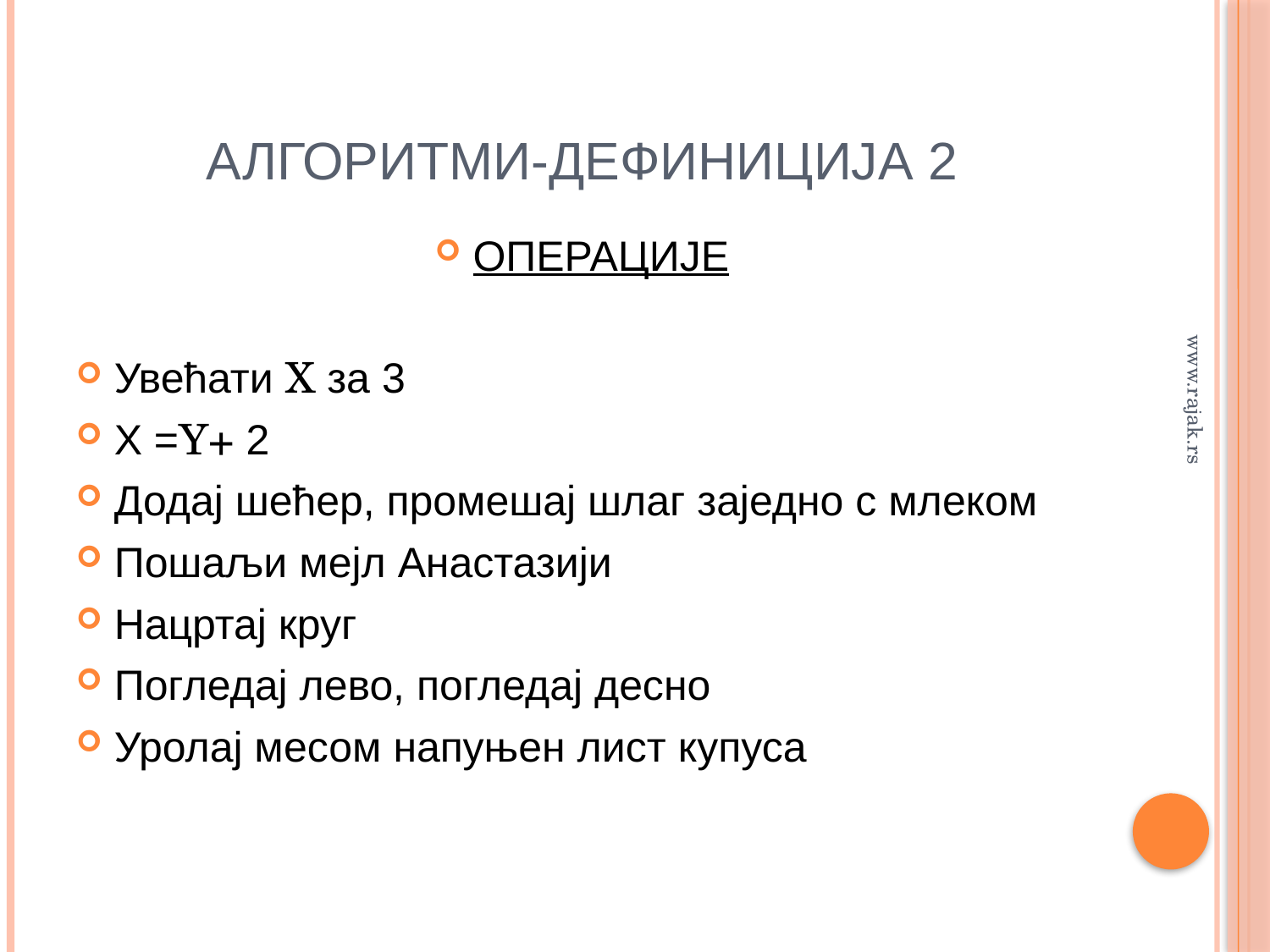

# АЛГОРИТМИ-ДЕФИНИЦИЈА 2
ОПЕРАЦИЈЕ

Увећати X за 3
Х =Y+ 2
Додај шећер, промешај шлаг заједно с млеком
Пошаљи мејл Анастазији
Нацртај круг
Погледај лево, погледај десно
Уролај месом напуњен лист купуса

www.rajak.rs